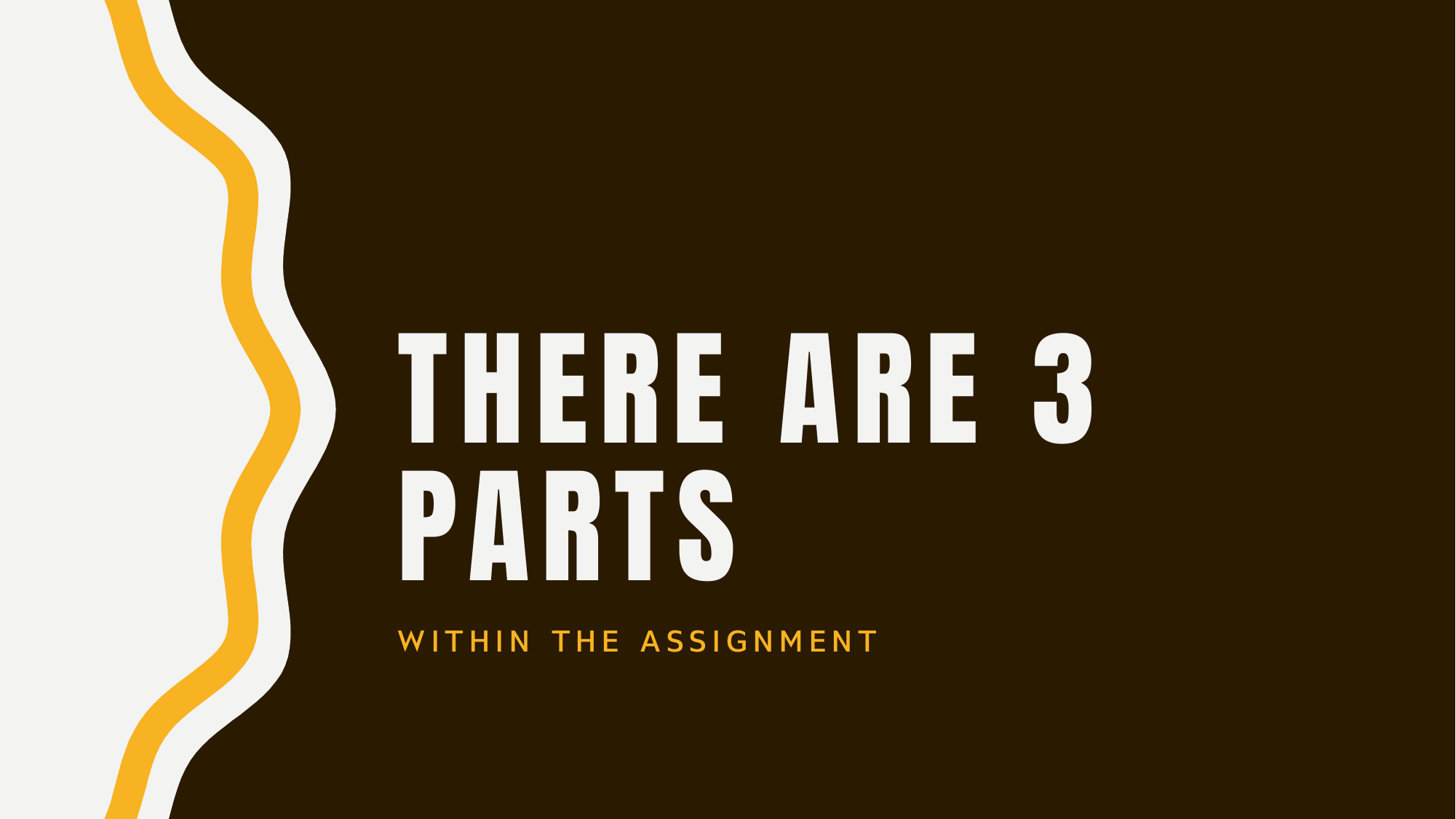

# There are 3 Parts
Within the assignment